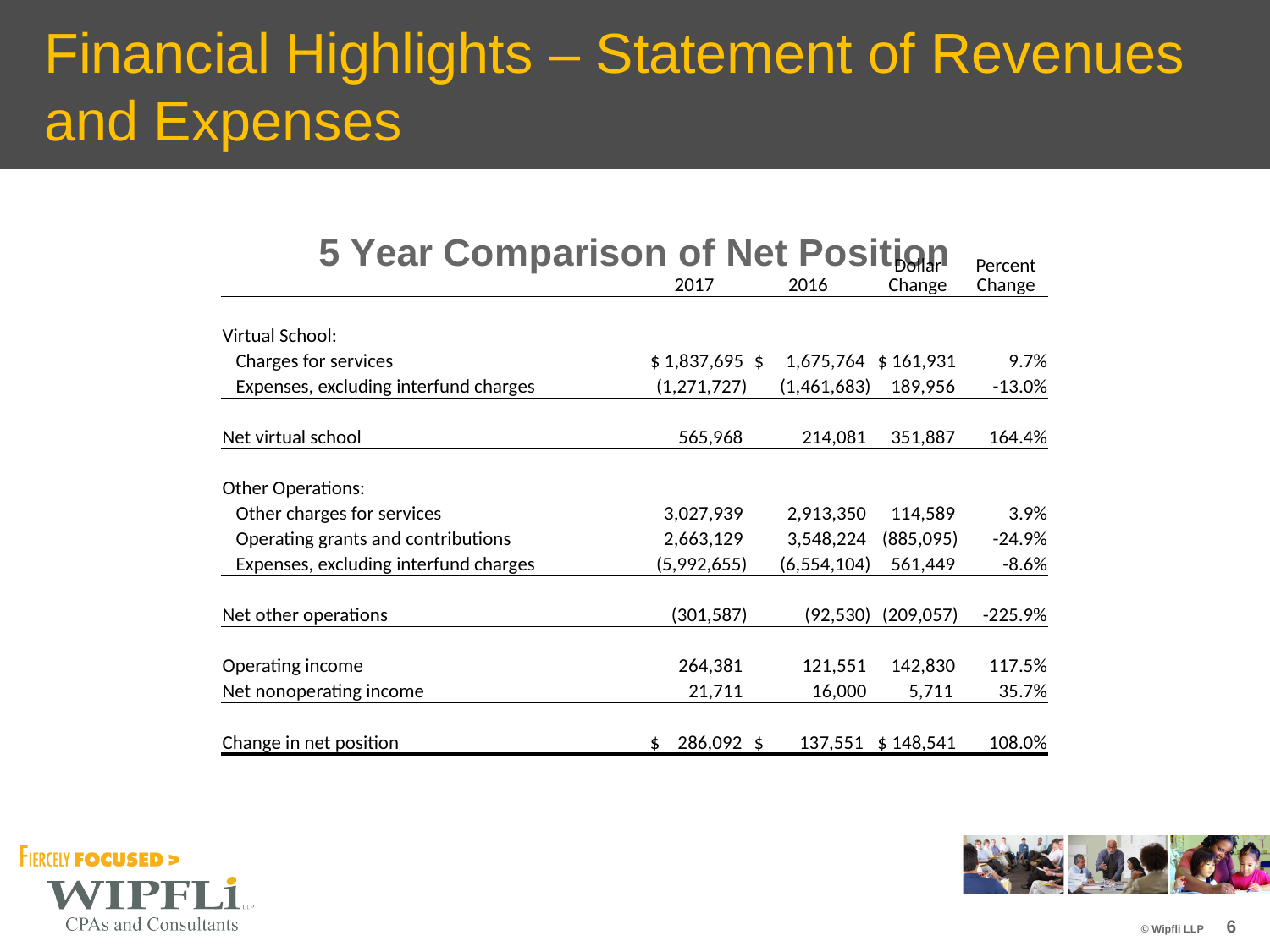

# Financial Highlights – Statement of Revenues and Expenses

### Chart: 5 Year Comparison of Net Position

| Category |
|---|
|  |  |  |  |  | 2017 | 2016 | Dollar Change | Percent Change |
| --- | --- | --- | --- | --- | --- | --- | --- | --- |
|  |  |  |  |  |  |  |  |  |
| Virtual School: |  |  |  |  |  |  |  |  |
| Charges for services |  |  |  |  | $ 1,837,695 | $ 1,675,764 | $ 161,931 | 9.7% |
| Expenses, excluding interfund charges |  |  |  |  | (1,271,727) | (1,461,683) | 189,956 | -13.0% |
|  |  |  |  |  |  |  |  |  |
| Net virtual school |  |  |  |  | 565,968 | 214,081 | 351,887 | 164.4% |
|  |  |  |  |  |  |  |  |  |
| Other Operations: |  |  |  |  |  |  |  |  |
| Other charges for services |  |  |  |  | 3,027,939 | 2,913,350 | 114,589 | 3.9% |
| Operating grants and contributions |  |  |  |  | 2,663,129 | 3,548,224 | (885,095) | -24.9% |
| Expenses, excluding interfund charges |  |  |  |  | (5,992,655) | (6,554,104) | 561,449 | -8.6% |
|  |  |  |  |  |  |  |  |  |
| Net other operations |  |  |  |  | (301,587) | (92,530) | (209,057) | -225.9% |
|  |  |  |  |  |  |  |  |  |
| Operating income |  |  |  |  | 264,381 | 121,551 | 142,830 | 117.5% |
| Net nonoperating income |  |  |  |  | 21,711 | 16,000 | 5,711 | 35.7% |
|  |  |  |  |  |  |  |  |  |
| Change in net position |  |  |  |  | $ 286,092 | $ 137,551 | $ 148,541 | 108.0% |
|  |  |  |  |  |  |  |  |  |
6